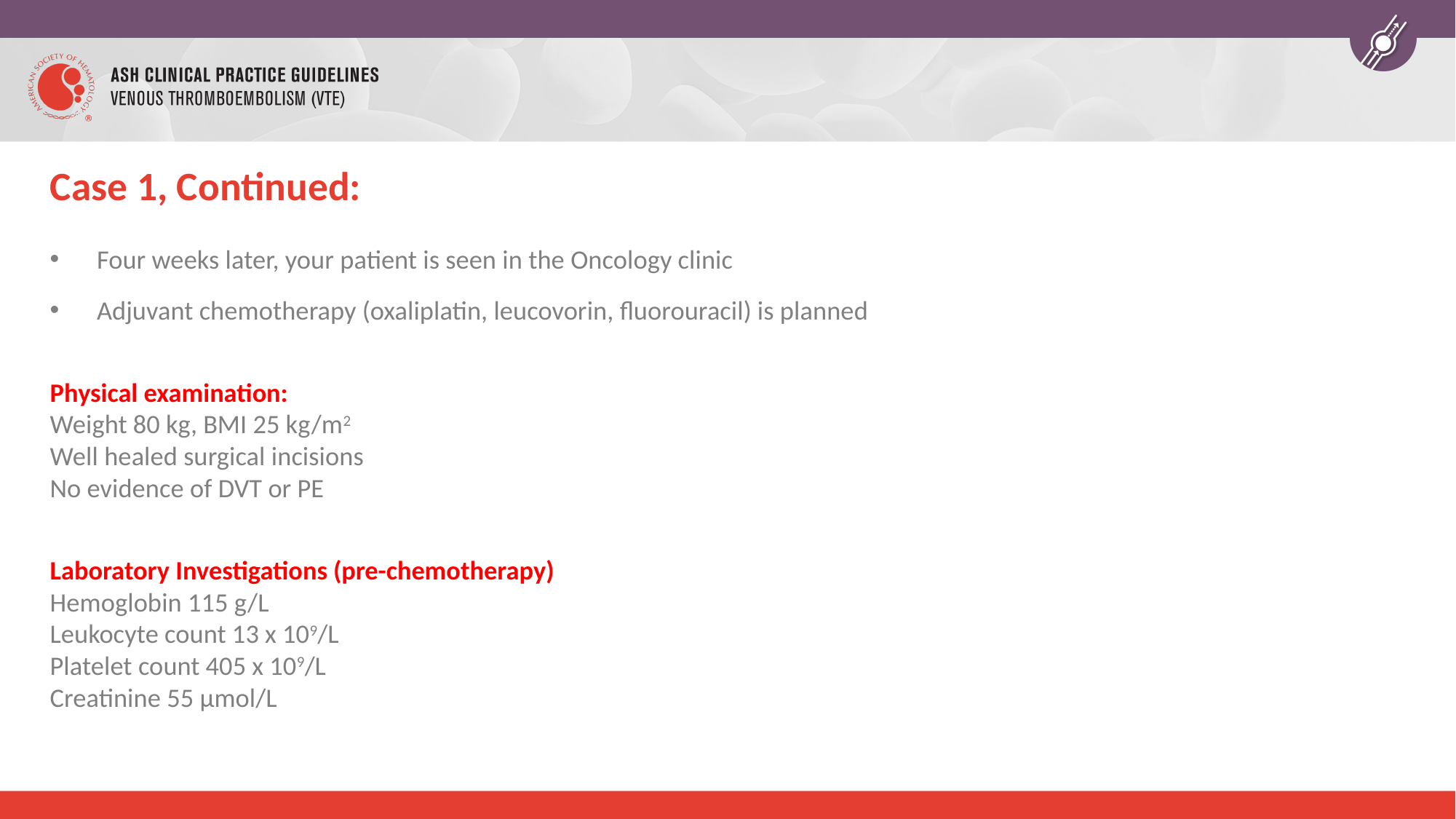

# Case 1, Continued:
Four weeks later, your patient is seen in the Oncology clinic
Adjuvant chemotherapy (oxaliplatin, leucovorin, fluorouracil) is planned
Physical examination:
Weight 80 kg, BMI 25 kg/m2
Well healed surgical incisions
No evidence of DVT or PE
Laboratory Investigations (pre-chemotherapy)
Hemoglobin 115 g/L
Leukocyte count 13 x 109/L
Platelet count 405 x 109/L
Creatinine 55 µmol/L